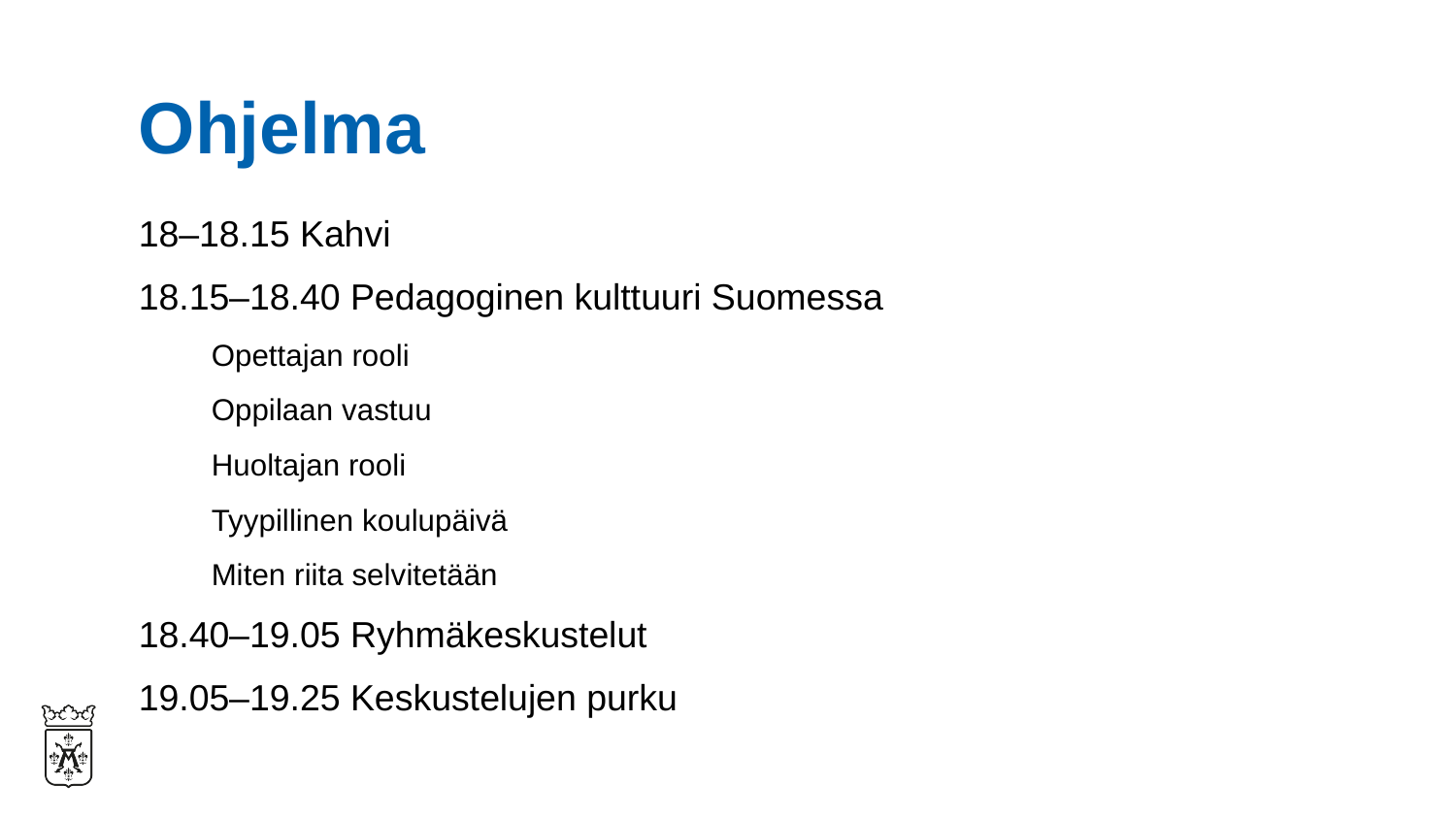

# Ohjelma
18–18.15 Kahvi
18.15–18.40 Pedagoginen kulttuuri Suomessa
Opettajan rooli
Oppilaan vastuu
Huoltajan rooli
Tyypillinen koulupäivä
Miten riita selvitetään
18.40–19.05 Ryhmäkeskustelut
19.05–19.25 Keskustelujen purku